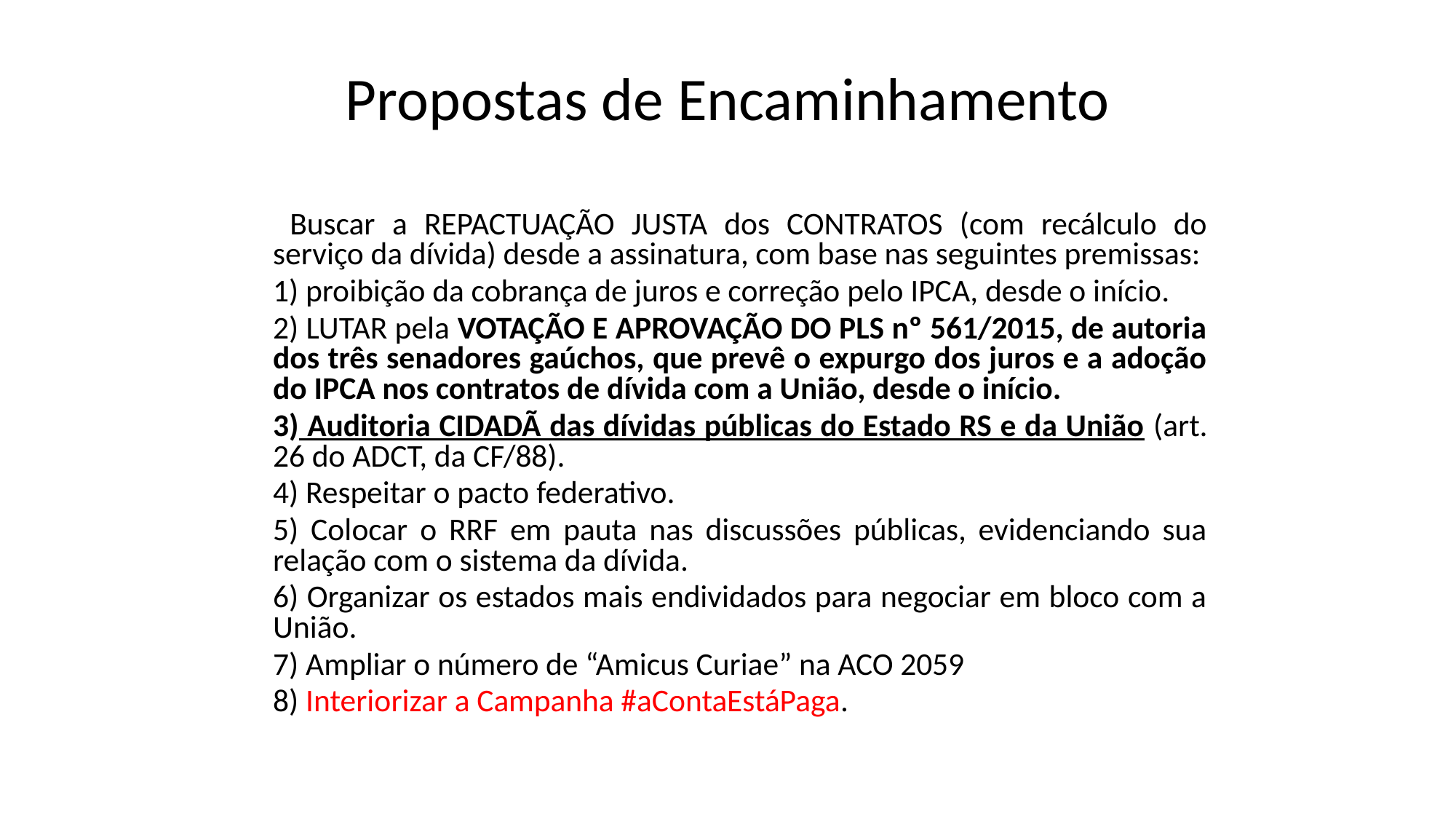

# Propostas de Encaminhamento
	 Buscar a REPACTUAÇÃO JUSTA dos CONTRATOS (com recálculo do serviço da dívida) desde a assinatura, com base nas seguintes premissas:
	1) proibição da cobrança de juros e correção pelo IPCA, desde o início.
	2) LUTAR pela VOTAÇÃO E APROVAÇÃO DO PLS nº 561/2015, de autoria dos três senadores gaúchos, que prevê o expurgo dos juros e a adoção do IPCA nos contratos de dívida com a União, desde o início.
	3) Auditoria CIDADÃ das dívidas públicas do Estado RS e da União (art. 26 do ADCT, da CF/88).
	4) Respeitar o pacto federativo.
	5) Colocar o RRF em pauta nas discussões públicas, evidenciando sua relação com o sistema da dívida.
	6) Organizar os estados mais endividados para negociar em bloco com a União.
	7) Ampliar o número de “Amicus Curiae” na ACO 2059
	8) Interiorizar a Campanha #aContaEstáPaga.